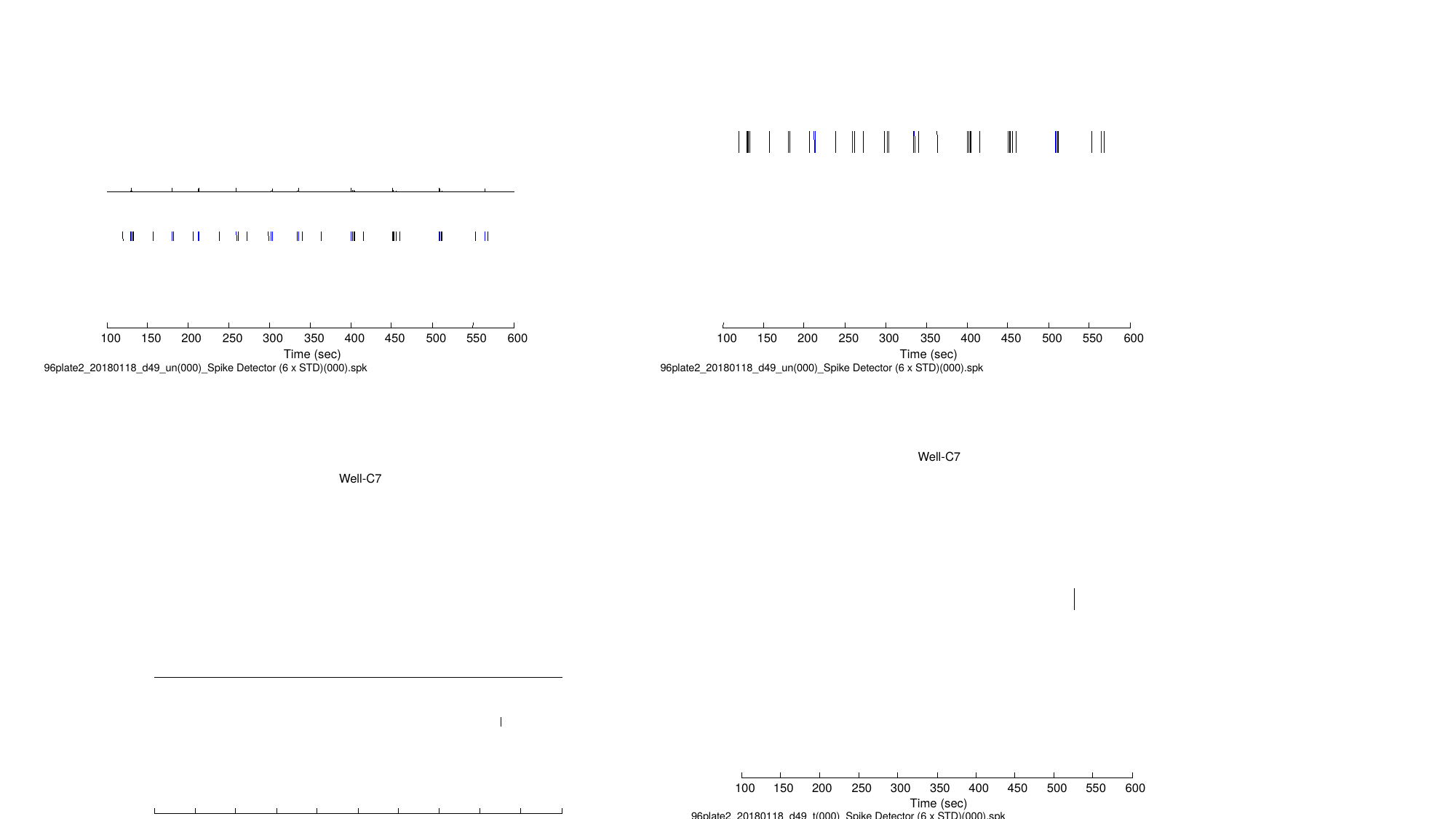

Well-C7

100
150
200
250
300
350
400
450
500
550
600
Time (sec)

Well-C7

100
150
200
250
300
350
400
450
500
550
600
Time (sec)

96plate2_20180118_d49_un(000)_Spike Detector (6 x STD)(000).spk
96plate2_20180118_d49_un(000)_Spike Detector (6 x STD)(000).spk

Well-C7

100
150
200
250
300
350
400
450
500
550
600
Time (sec)
96plate2_20180118_d49_t(000)_Spike Detector (6 x STD)(000).spk

Well-C7

100
150
200
250
300
350
400
450
500
550
600
Time (sec)
96plate2_20180118_d49_t(000)_Spike Detector (6 x STD)(000).spk